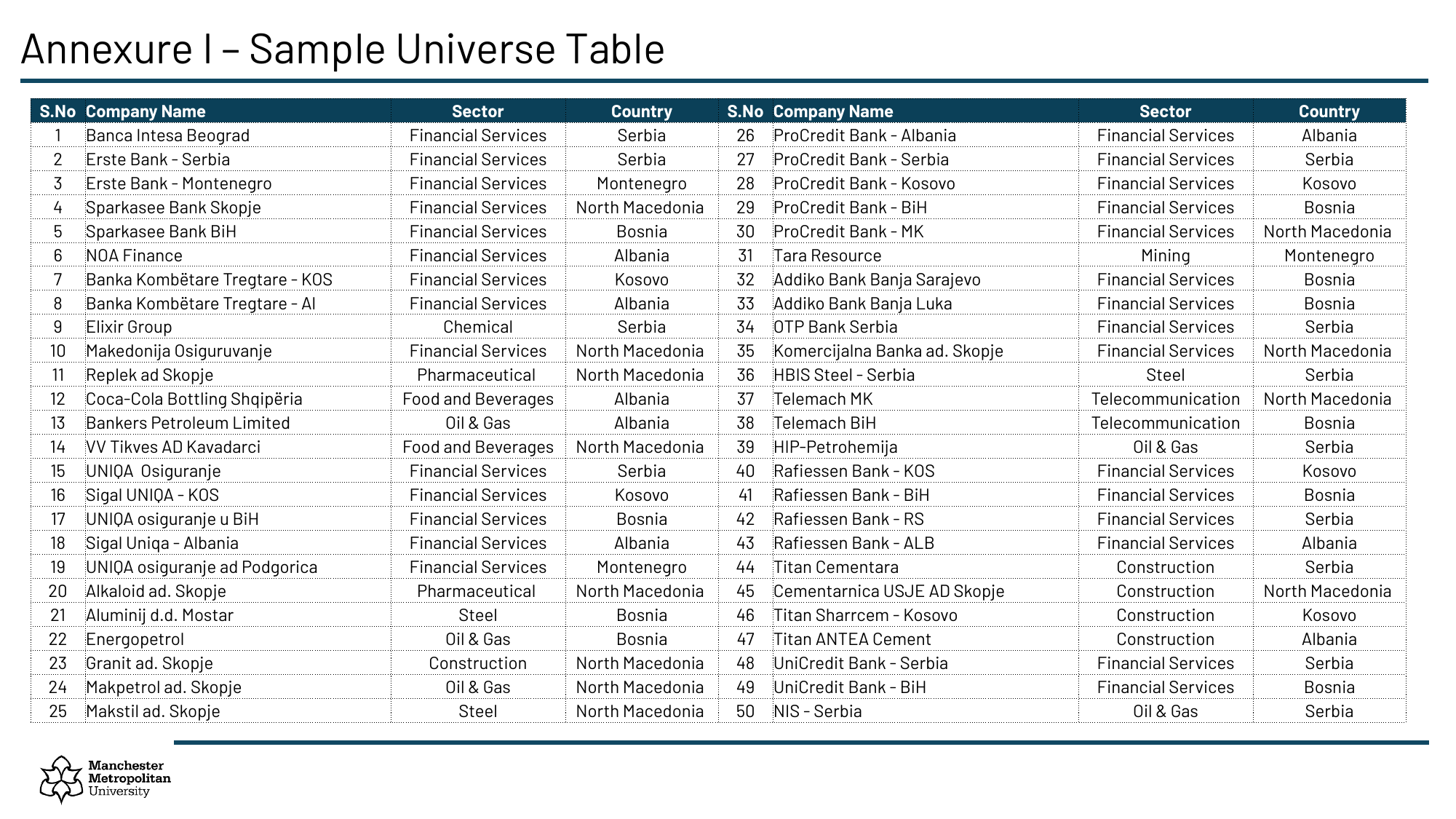

# Annexure I – Sample Universe Table
| S.No | Company Name | Sector | Country | S.No | Company Name | Sector | Country |
| --- | --- | --- | --- | --- | --- | --- | --- |
| 1 | Banca Intesa Beograd | Financial Services | Serbia | 26 | ProCredit Bank - Albania | Financial Services | Albania |
| 2 | Erste Bank - Serbia | Financial Services | Serbia | 27 | ProCredit Bank - Serbia | Financial Services | Serbia |
| 3 | Erste Bank - Montenegro | Financial Services | Montenegro | 28 | ProCredit Bank - Kosovo | Financial Services | Kosovo |
| 4 | Sparkasee Bank Skopje | Financial Services | North Macedonia | 29 | ProCredit Bank - BiH | Financial Services | Bosnia |
| 5 | Sparkasee Bank BiH | Financial Services | Bosnia | 30 | ProCredit Bank - MK | Financial Services | North Macedonia |
| 6 | NOA Finance | Financial Services | Albania | 31 | Tara Resource | Mining | Montenegro |
| 7 | Banka Kombëtare Tregtare - KOS | Financial Services | Kosovo | 32 | Addiko Bank Banja Sarajevo | Financial Services | Bosnia |
| 8 | Banka Kombëtare Tregtare - Al | Financial Services | Albania | 33 | Addiko Bank Banja Luka | Financial Services | Bosnia |
| 9 | Elixir Group | Chemical | Serbia | 34 | OTP Bank Serbia | Financial Services | Serbia |
| 10 | Makedonija Osiguruvanje | Financial Services | North Macedonia | 35 | Komercijalna Banka ad. Skopje | Financial Services | North Macedonia |
| 11 | Replek ad Skopje | Pharmaceutical | North Macedonia | 36 | HBIS Steel - Serbia | Steel | Serbia |
| 12 | Coca-Cola Bottling Shqipëria | Food and Beverages | Albania | 37 | Telemach MK | Telecommunication | North Macedonia |
| 13 | Bankers Petroleum Limited | Oil & Gas | Albania | 38 | Telemach BiH | Telecommunication | Bosnia |
| 14 | VV Tikves AD Kavadarci | Food and Beverages | North Macedonia | 39 | HIP-Petrohemija | Oil & Gas | Serbia |
| 15 | UNIQA Osiguranje | Financial Services | Serbia | 40 | Rafiessen Bank - KOS | Financial Services | Kosovo |
| 16 | Sigal UNIQA - KOS | Financial Services | Kosovo | 41 | Rafiessen Bank - BiH | Financial Services | Bosnia |
| 17 | UNIQA osiguranje u BiH | Financial Services | Bosnia | 42 | Rafiessen Bank - RS | Financial Services | Serbia |
| 18 | Sigal Uniqa - Albania | Financial Services | Albania | 43 | Rafiessen Bank - ALB | Financial Services | Albania |
| 19 | UNIQA osiguranje ad Podgorica | Financial Services | Montenegro | 44 | Titan Cementara | Construction | Serbia |
| 20 | Alkaloid ad. Skopje | Pharmaceutical | North Macedonia | 45 | Cementarnica USJE AD Skopje | Construction | North Macedonia |
| 21 | Aluminij d.d. Mostar | Steel | Bosnia | 46 | Titan Sharrcem - Kosovo | Construction | Kosovo |
| 22 | Energopetrol | Oil & Gas | Bosnia | 47 | Titan ANTEA Cement | Construction | Albania |
| 23 | Granit ad. Skopje | Construction | North Macedonia | 48 | UniCredit Bank - Serbia | Financial Services | Serbia |
| 24 | Makpetrol ad. Skopje | Oil & Gas | North Macedonia | 49 | UniCredit Bank - BiH | Financial Services | Bosnia |
| 25 | Makstil ad. Skopje | Steel | North Macedonia | 50 | NIS - Serbia | Oil & Gas | Serbia |